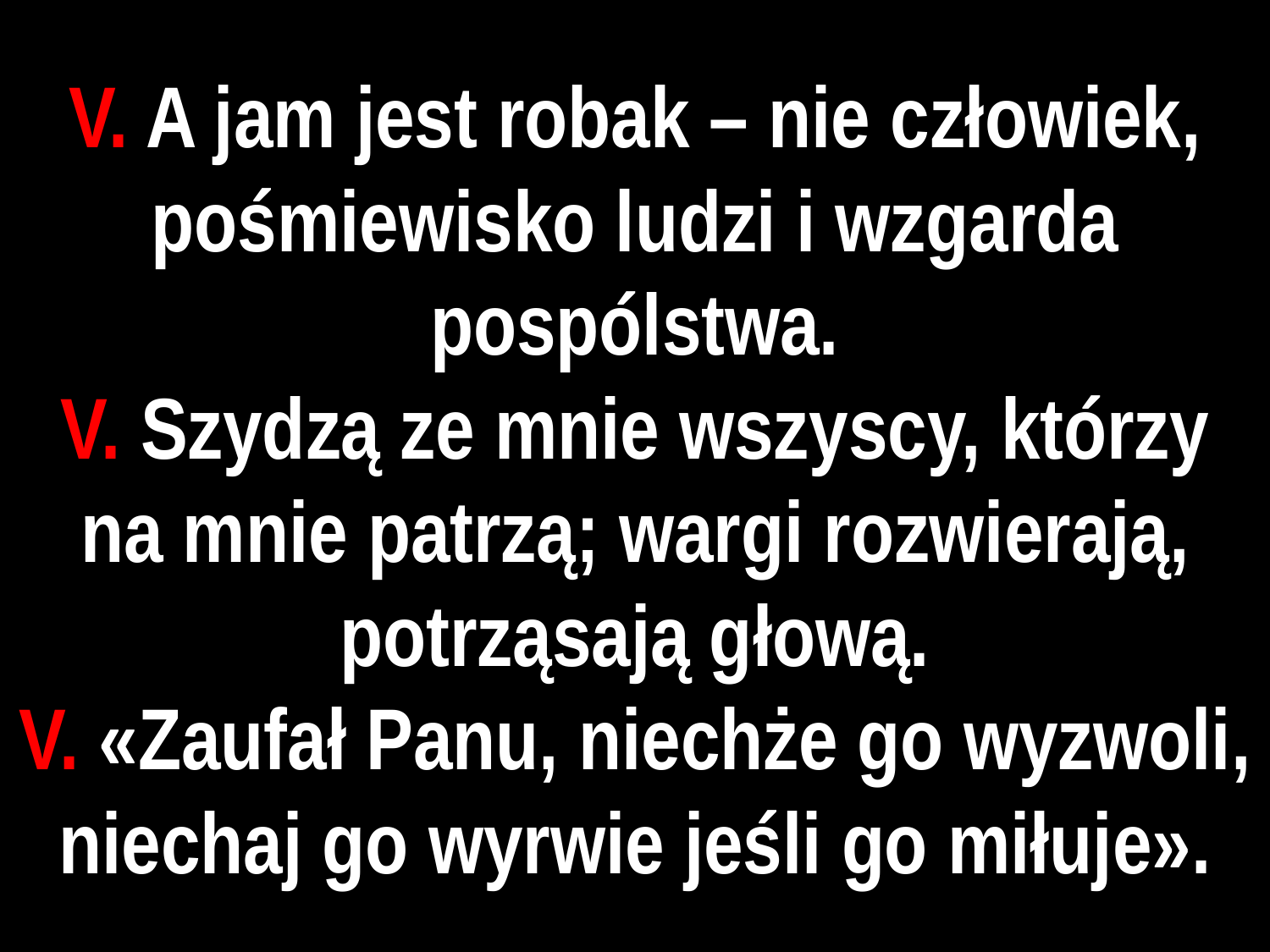

# V. A jam jest robak – nie człowiek, pośmiewisko ludzi i wzgarda pospólstwa.
V. Szydzą ze mnie wszyscy, którzy na mnie patrzą; wargi rozwierają, potrząsają głową.
V. «Zaufał Panu, niechże go wyzwoli, niechaj go wyrwie jeśli go miłuje».